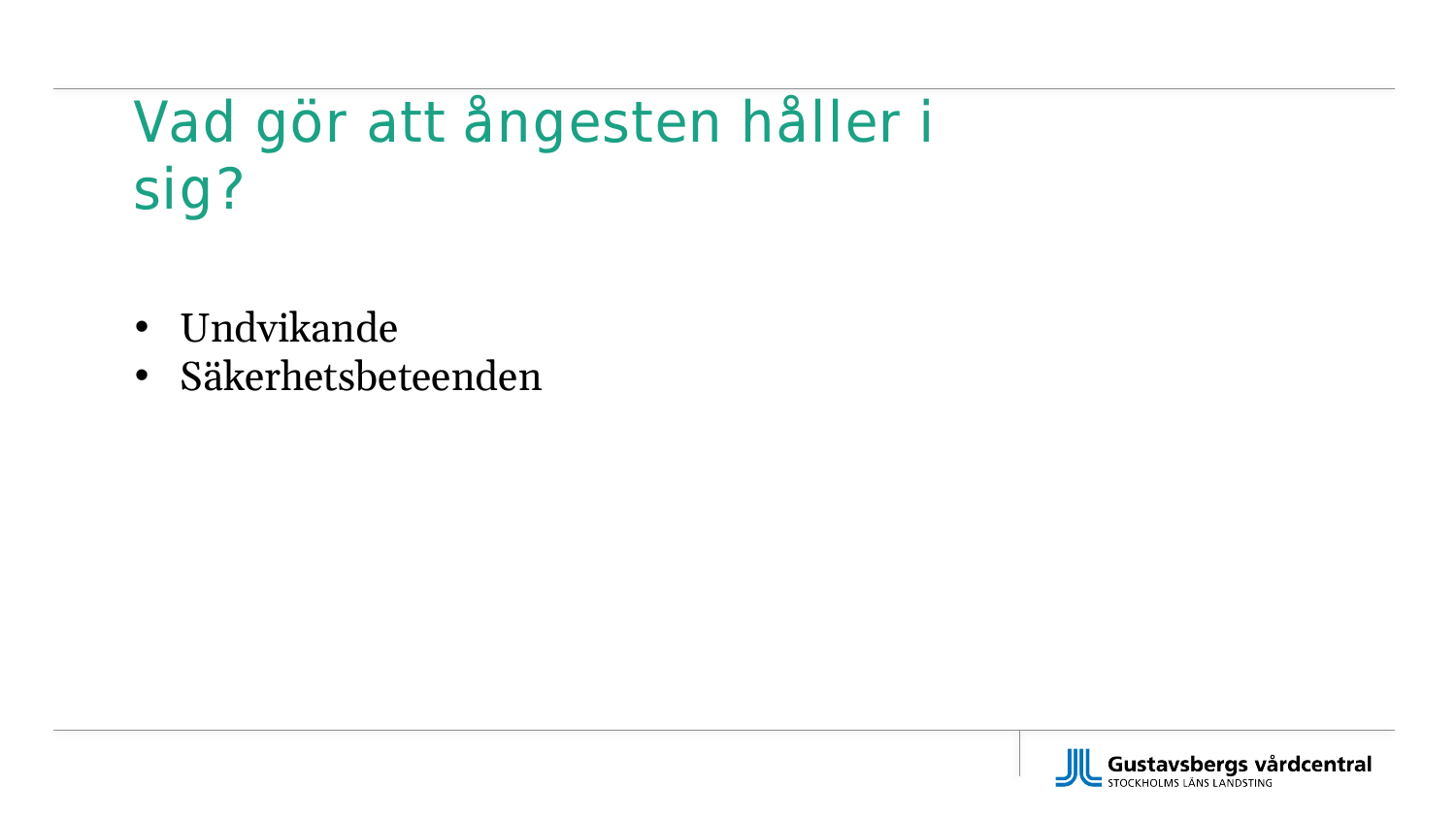

# Vad gör att ångesten håller i sig?

Undvikande
Säkerhetsbeteenden